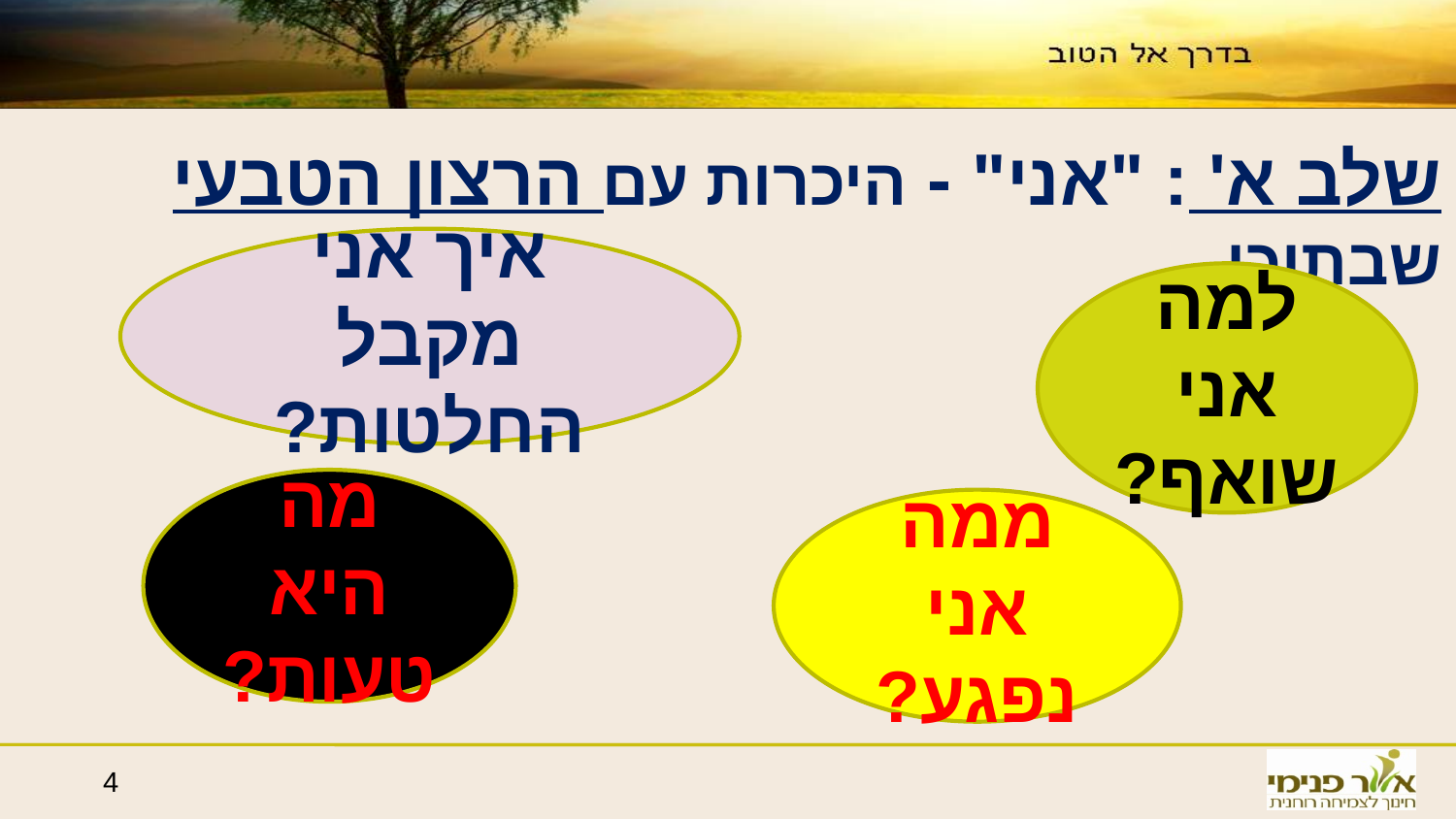

שלב א' : "אני" - היכרות עם הרצון הטבעי שבתוכי
איך אני מקבל החלטות?
למה אני שואף?
מה היא טעות?
ממה אני נפגע?